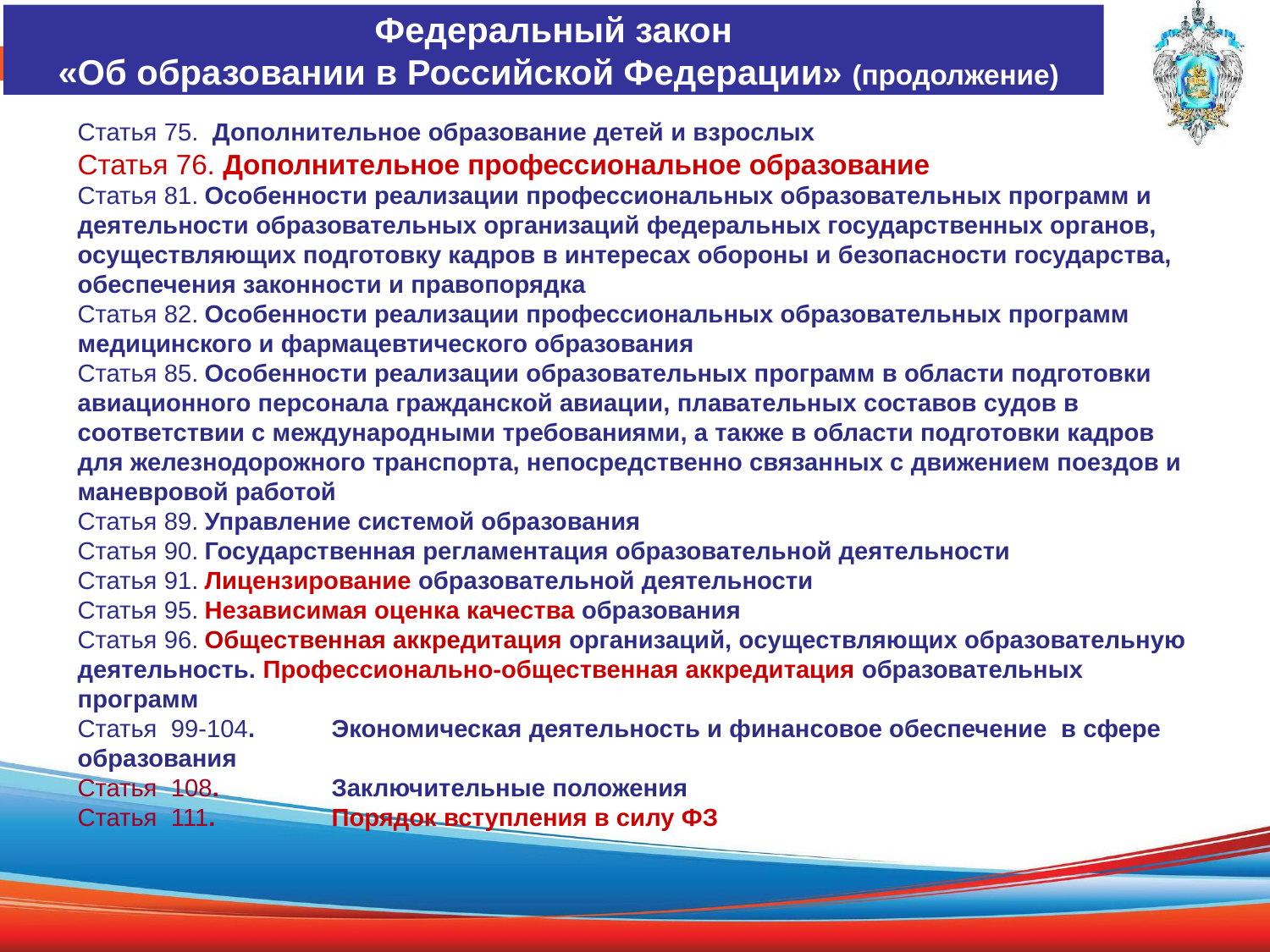

Федеральный закон
 «Об образовании в Российской Федерации» (продолжение)
Статья 75.	 Дополнительное образование детей и взрослых
Статья 76. Дополнительное профессиональное образование
Статья 81.	Особенности реализации профессиональных образовательных программ и деятельности образовательных организаций федеральных государственных органов, осуществляющих подготовку кадров в интересах обороны и безопасности государства, обеспечения законности и правопорядка
Статья 82.	Особенности реализации профессиональных образовательных программ медицинского и фармацевтического образования
Статья 85.	Особенности реализации образовательных программ в области подготовки авиационного персонала гражданской авиации, плавательных составов судов в соответствии с международными требованиями, а также в области подготовки кадров для железнодорожного транспорта, непосредственно связанных с движением поездов и маневровой работой
Статья 89.	Управление системой образования
Статья 90.	Государственная регламентация образовательной деятельности
Статья 91.	Лицензирование образовательной деятельности
Статья 95.	Независимая оценка качества образования
Статья 96.	Общественная аккредитация организаций, осуществляющих образовательную деятельность. Профессионально-общественная аккредитация образовательных программ
Статья  99-104.	Экономическая деятельность и финансовое обеспечение  в сфере образования
Статья  108.	Заключительные положения
Статья  111.	Порядок вступления в силу ФЗ